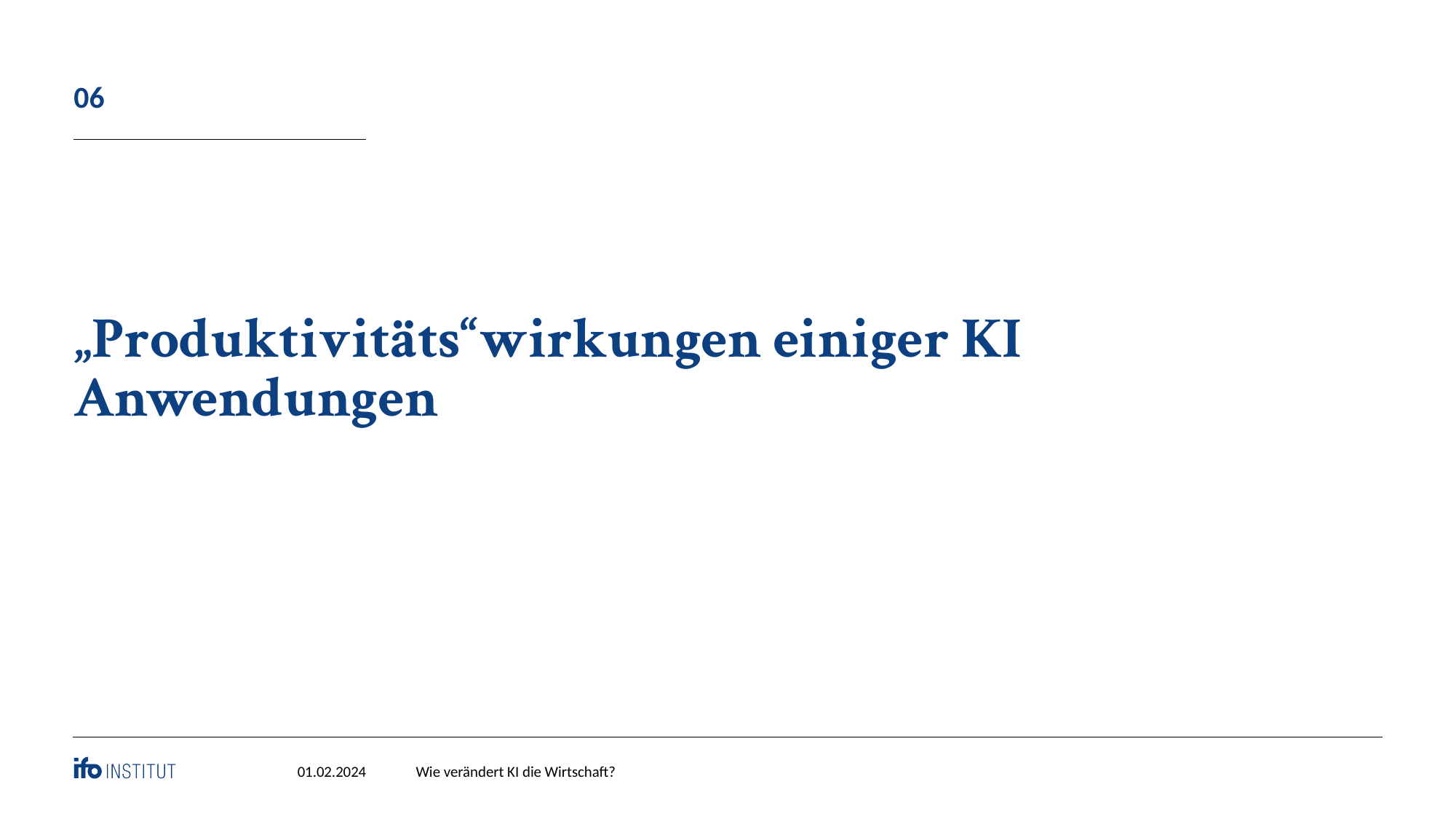

06
# „Produktivitäts“wirkungen einiger KI Anwendungen
01.02.2024
Wie verändert KI die Wirtschaft?